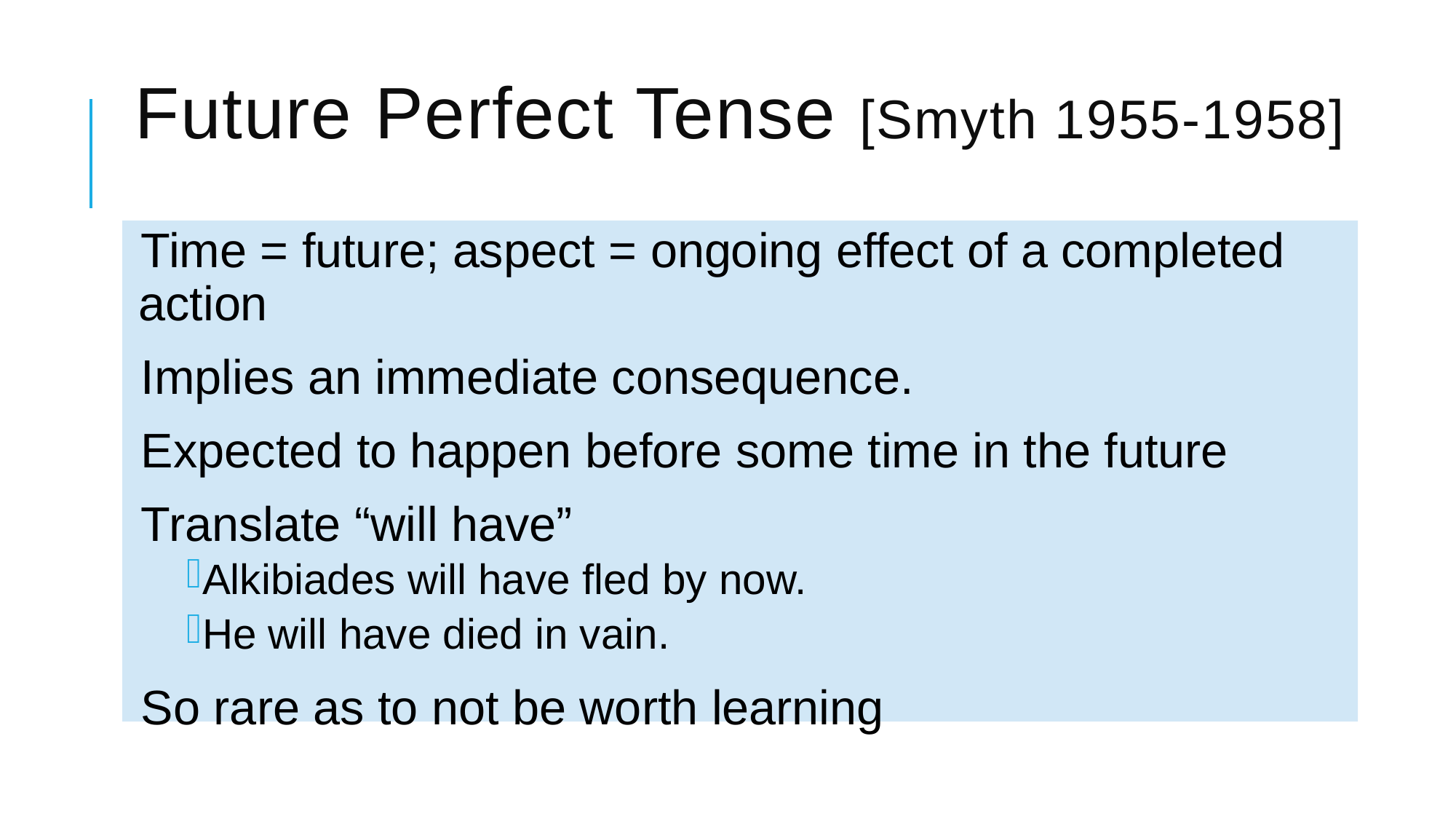

# Future Perfect Tense [Smyth 1955-1958]
Time = future; aspect = ongoing effect of a completed action
Implies an immediate consequence.
Expected to happen before some time in the future
Translate “will have”
Alkibiades will have fled by now.
He will have died in vain.
So rare as to not be worth learning